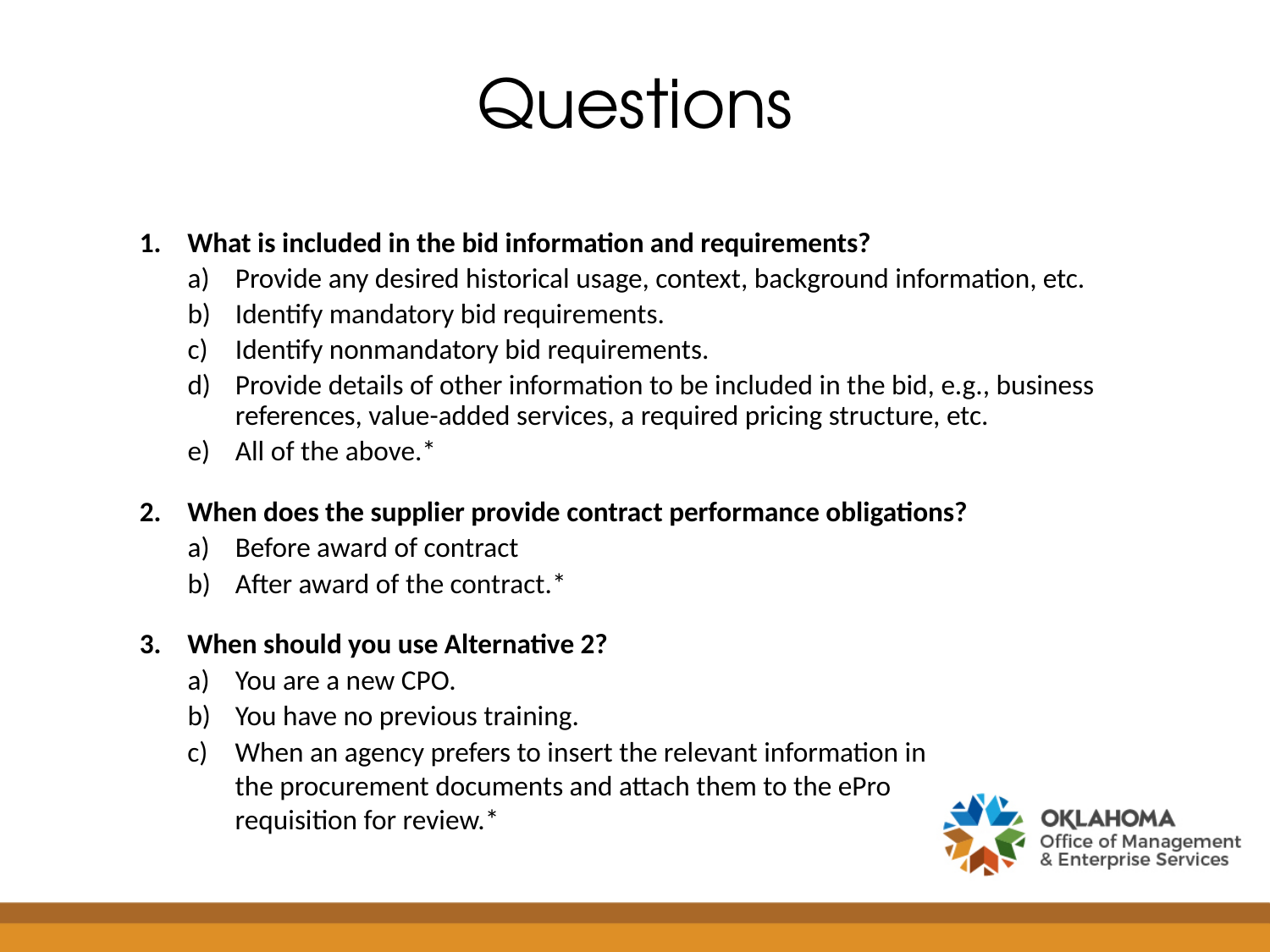

Questions
What is included in the bid information and requirements?
Provide any desired historical usage, context, background information, etc.
Identify mandatory bid requirements.
Identify nonmandatory bid requirements.
Provide details of other information to be included in the bid, e.g., business references, value-added services, a required pricing structure, etc.
All of the above.*

When does the supplier provide contract performance obligations?
Before award of contract
After award of the contract.*

When should you use Alternative 2?
You are a new CPO.
You have no previous training.
When an agency prefers to insert the relevant information in the procurement documents and attach them to the ePro requisition for review.*